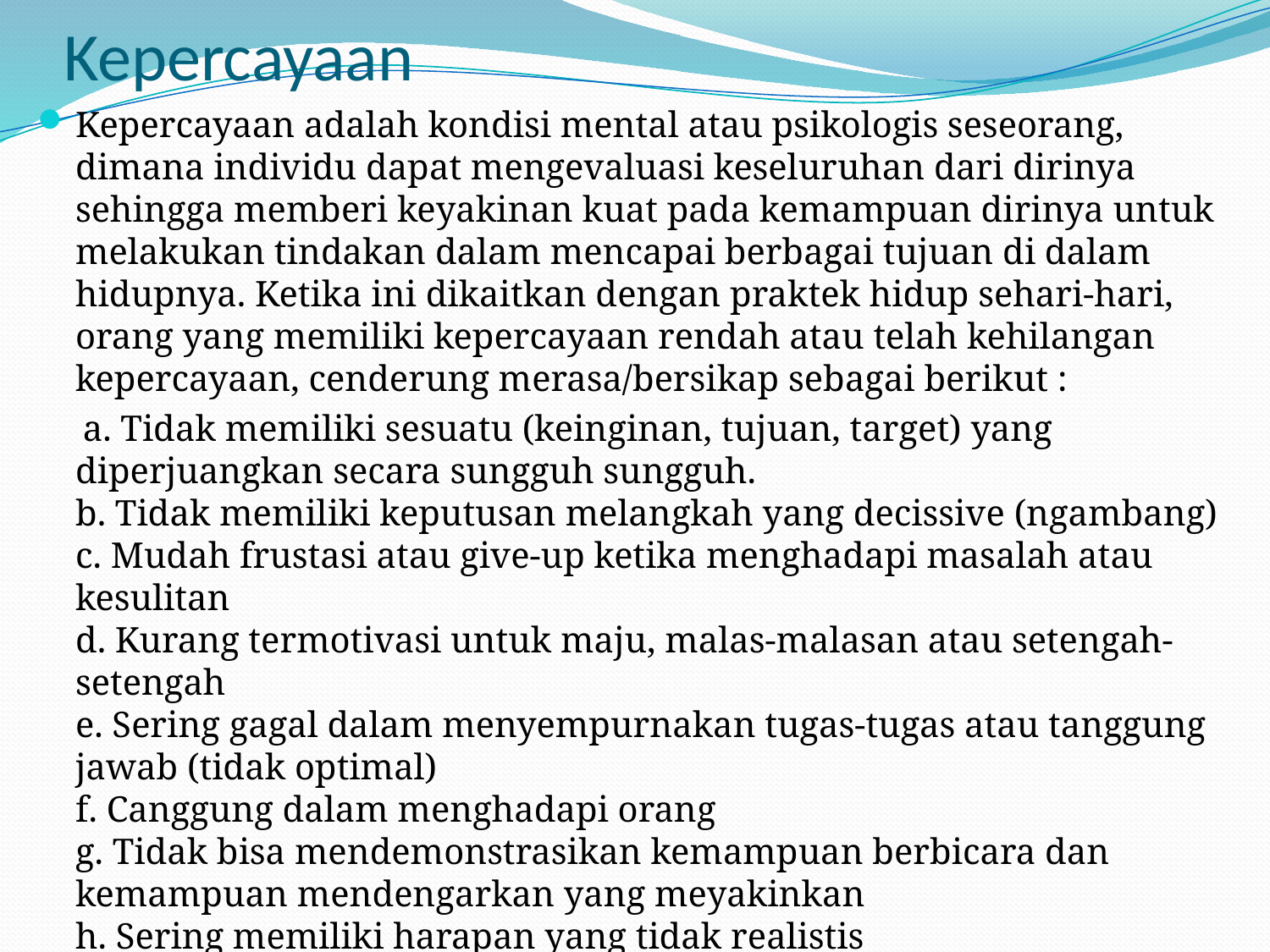

# Kepercayaan
Kepercayaan adalah kondisi mental atau psikologis seseorang, dimana individu dapat mengevaluasi keseluruhan dari dirinya sehingga memberi keyakinan kuat pada kemampuan dirinya untuk melakukan tindakan dalam mencapai berbagai tujuan di dalam hidupnya. Ketika ini dikaitkan dengan praktek hidup sehari-hari, orang yang memiliki kepercayaan rendah atau telah kehilangan kepercayaan, cenderung merasa/bersikap sebagai berikut :
     a. Tidak memiliki sesuatu (keinginan, tujuan, target) yang diperjuangkan secara sungguh sungguh.
b. Tidak memiliki keputusan melangkah yang decissive (ngambang)
c. Mudah frustasi atau give-up ketika menghadapi masalah atau kesulitan
d. Kurang termotivasi untuk maju, malas-malasan atau setengah-setengah
e. Sering gagal dalam menyempurnakan tugas-tugas atau tanggung jawab (tidak optimal)
f. Canggung dalam menghadapi orang
g. Tidak bisa mendemonstrasikan kemampuan berbicara dan kemampuan mendengarkan yang meyakinkan
h. Sering memiliki harapan yang tidak realistis
i. Terlalu perfeksionis
j. Terlalu sensitif (perasa)